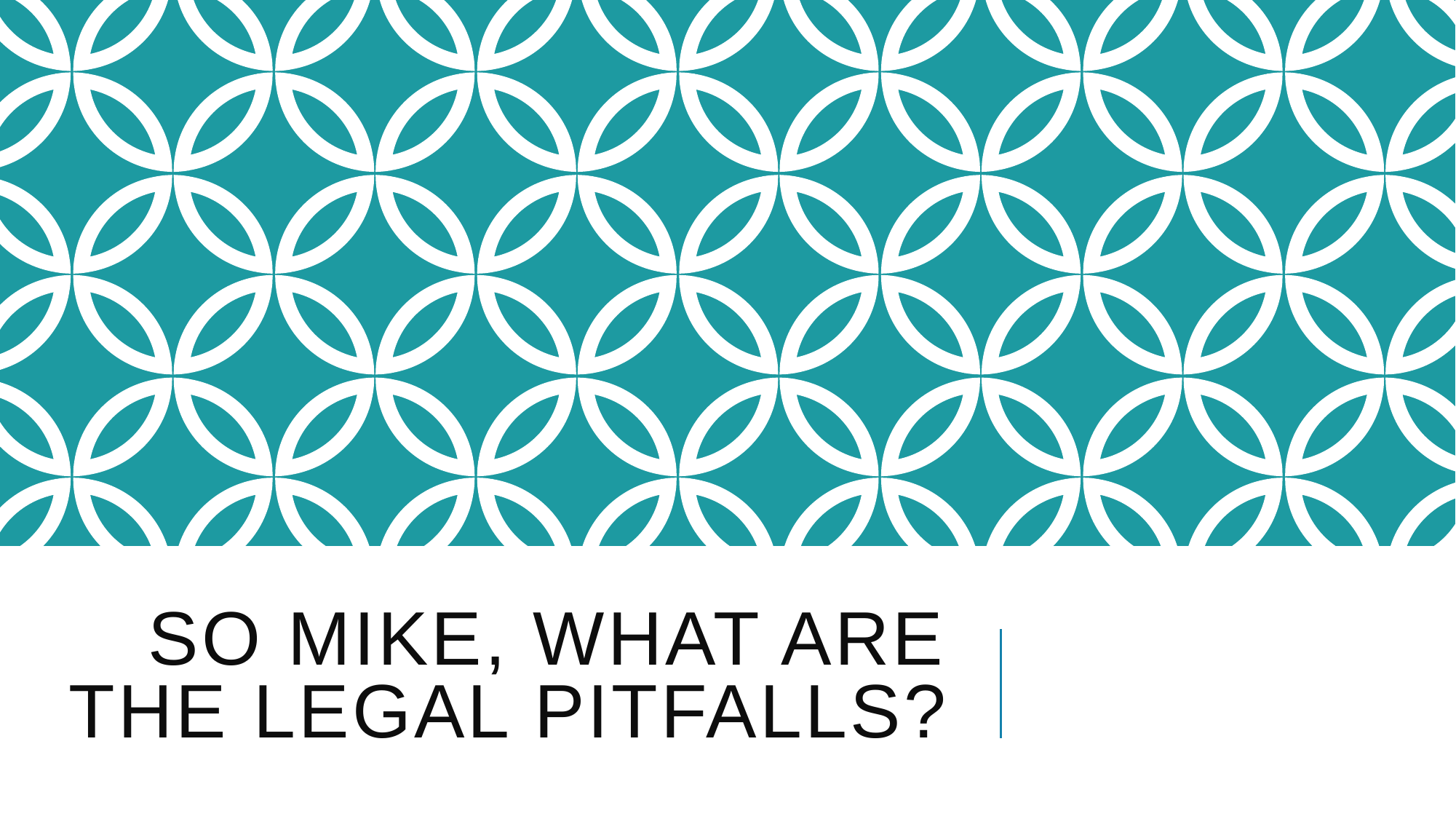

# So mike, what are the legal pitfalls?